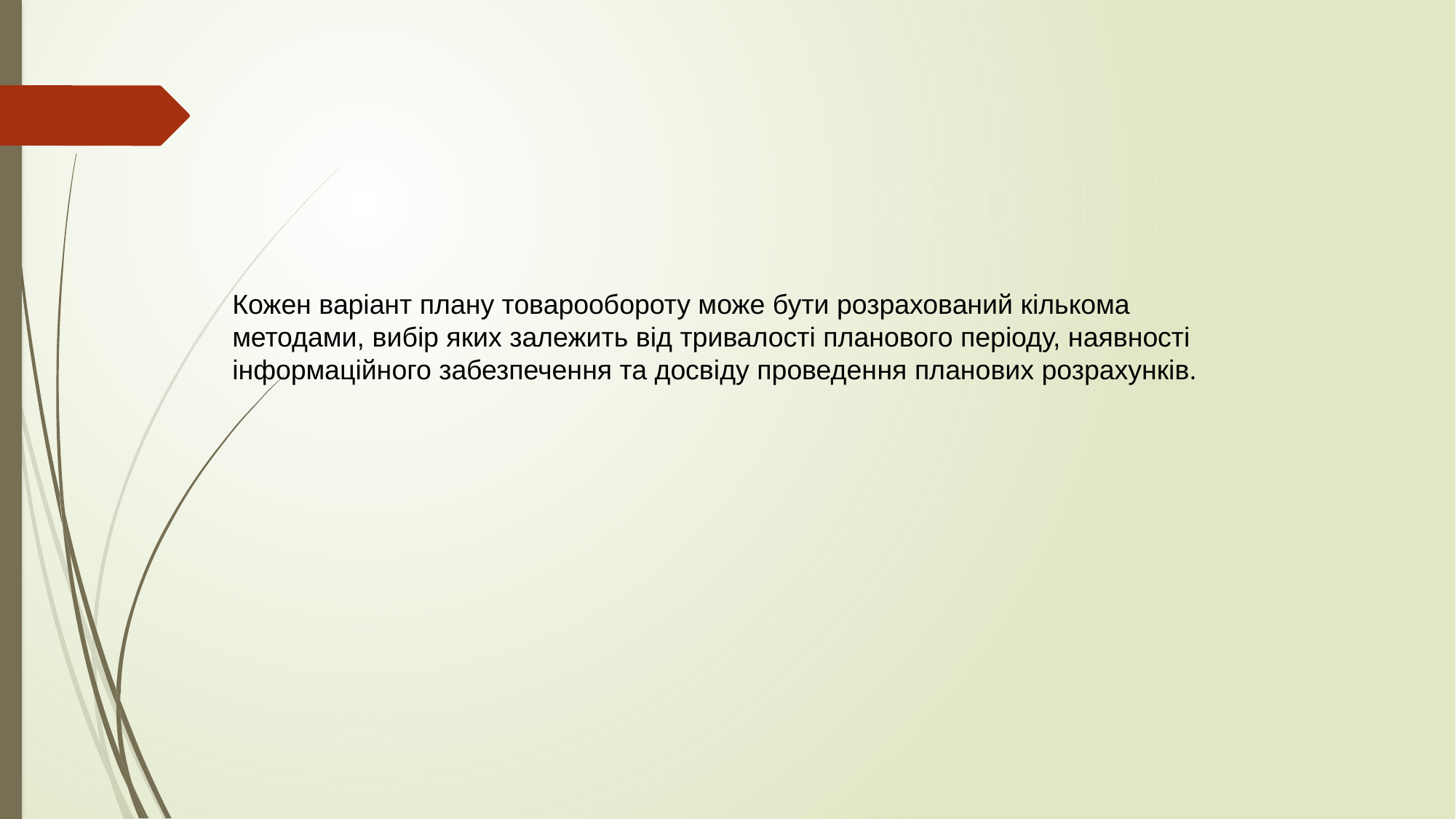

Кожен варіант плану товарообороту може бути розрахований кількома методами, вибір яких залежить від тривалості планового періоду, наявності інформаційного забезпечення та досвіду проведення планових розрахунків.